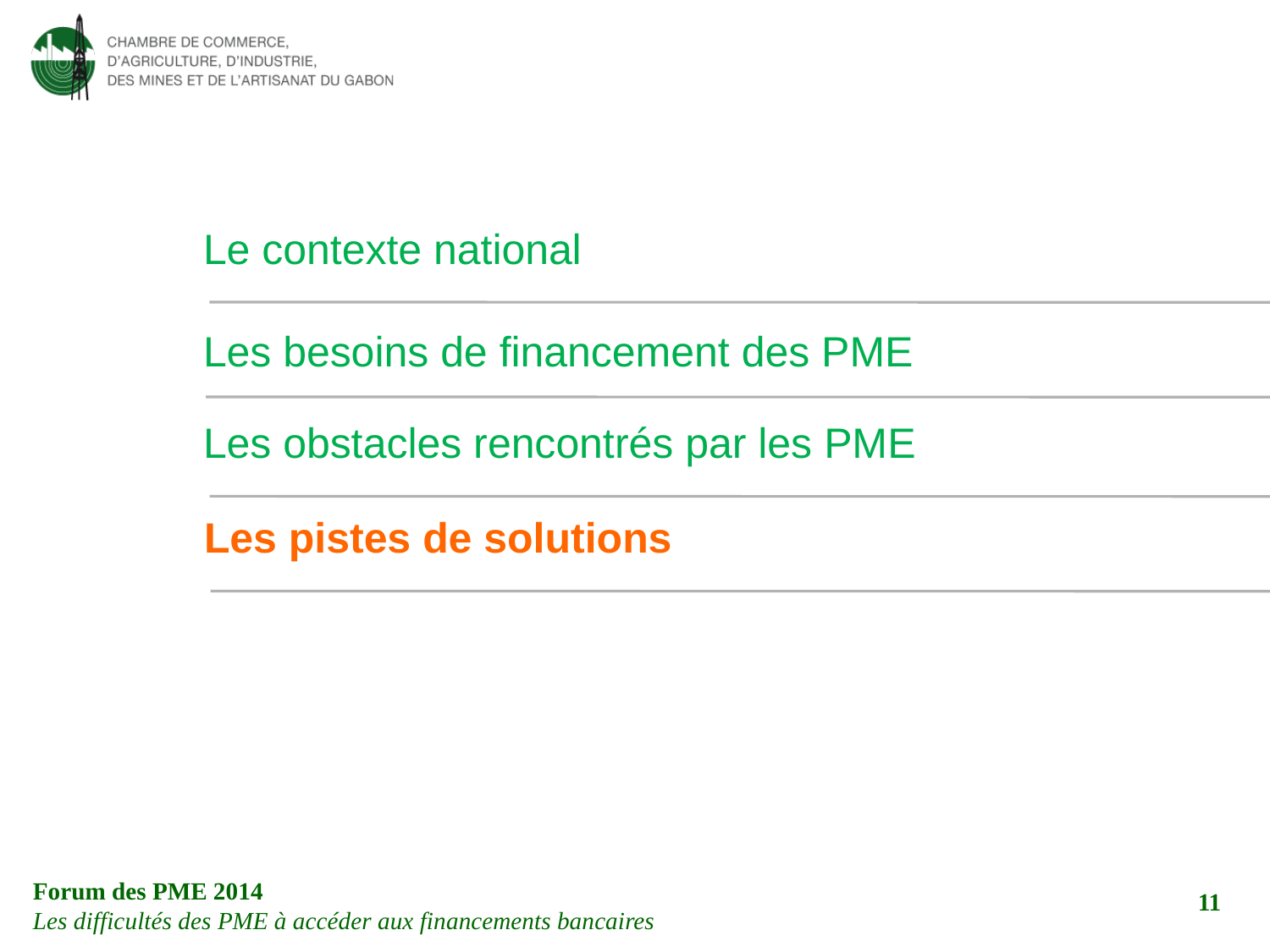

Le contexte national
Les besoins de financement des PME

Les obstacles rencontrés par les PME

Les pistes de solutions